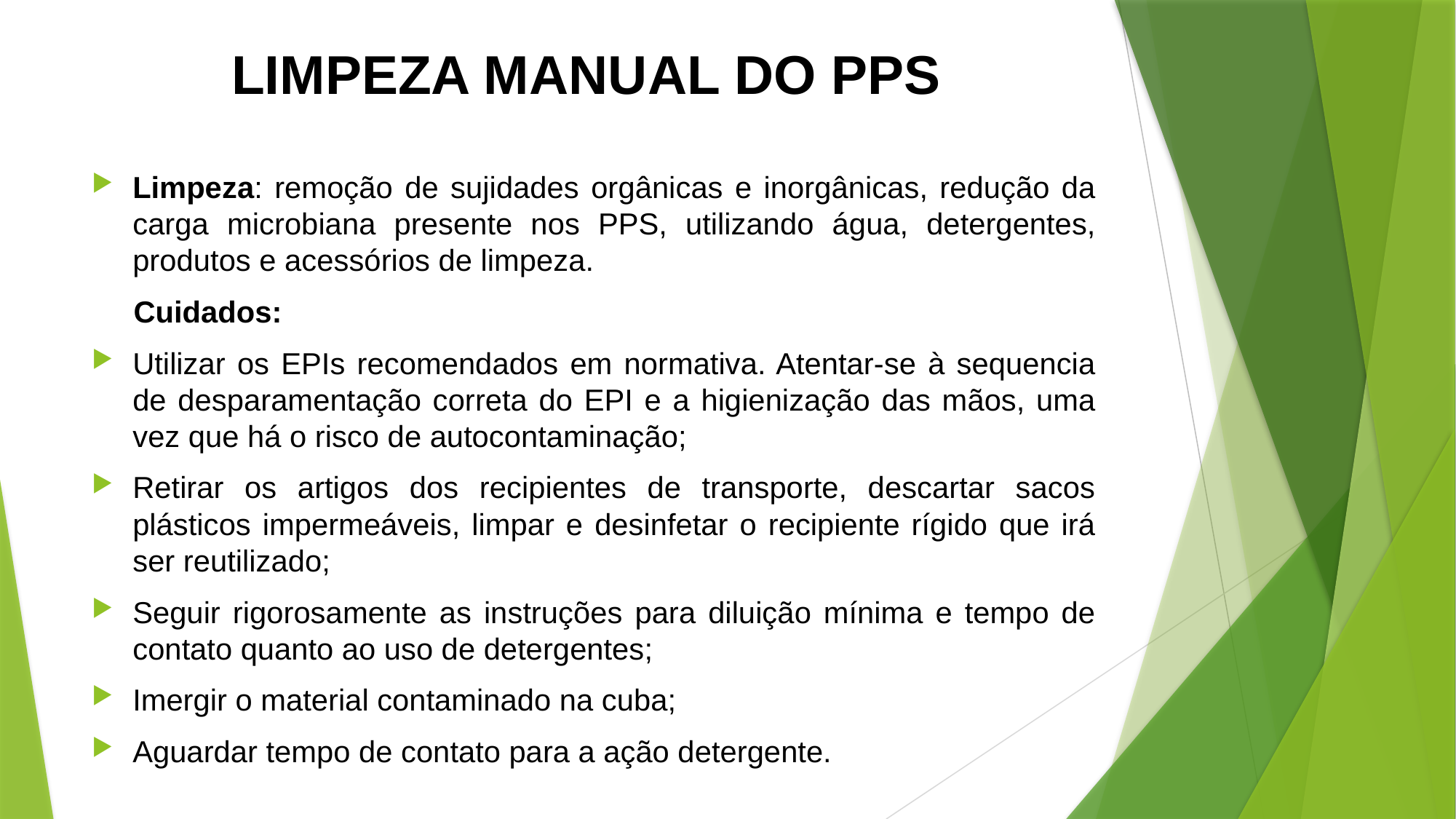

# LIMPEZA MANUAL DO PPS
Limpeza: remoção de sujidades orgânicas e inorgânicas, redução da carga microbiana presente nos PPS, utilizando água, detergentes, produtos e acessórios de limpeza.
     Cuidados:
Utilizar os EPIs recomendados em normativa. Atentar-se à sequencia de desparamentação correta do EPI e a higienização das mãos, uma vez que há o risco de autocontaminação;
Retirar os artigos dos recipientes de transporte, descartar sacos plásticos impermeáveis, limpar e desinfetar o recipiente rígido que irá ser reutilizado;
Seguir rigorosamente as instruções para diluição mínima e tempo de contato quanto ao uso de detergentes;
Imergir o material contaminado na cuba;
Aguardar tempo de contato para a ação detergente.